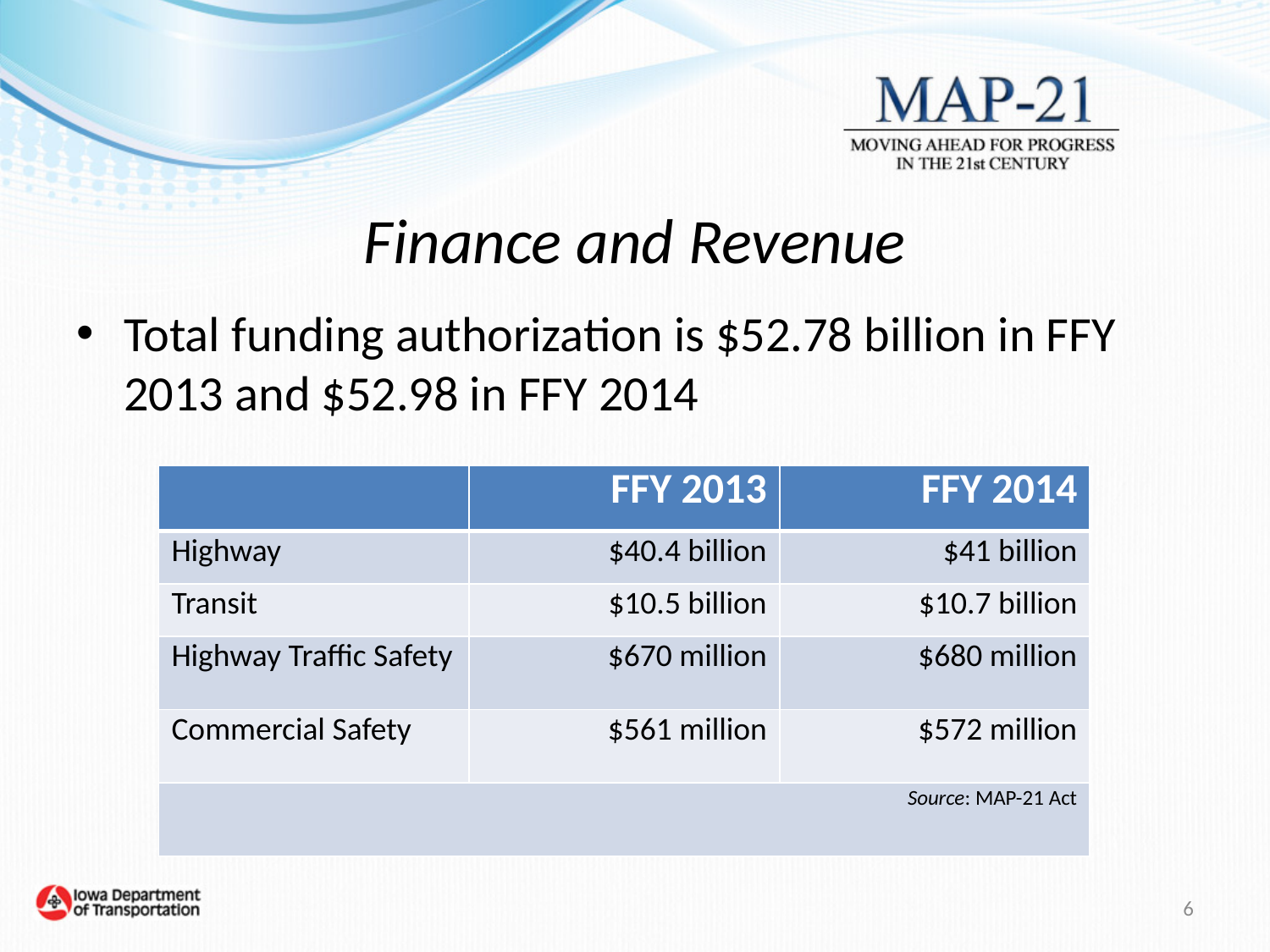

# Finance and Revenue
Total funding authorization is $52.78 billion in FFY 2013 and $52.98 in FFY 2014

|  | FFY 2013 | FFY 2014 |
| --- | --- | --- |
| Highway | $40.4 billion | $41 billion |
| Transit | $10.5 billion | $10.7 billion |
| Highway Traffic Safety | $670 million | $680 million |
| Commercial Safety | $561 million | $572 million |
| Source: MAP-21 Act |  |  |
6